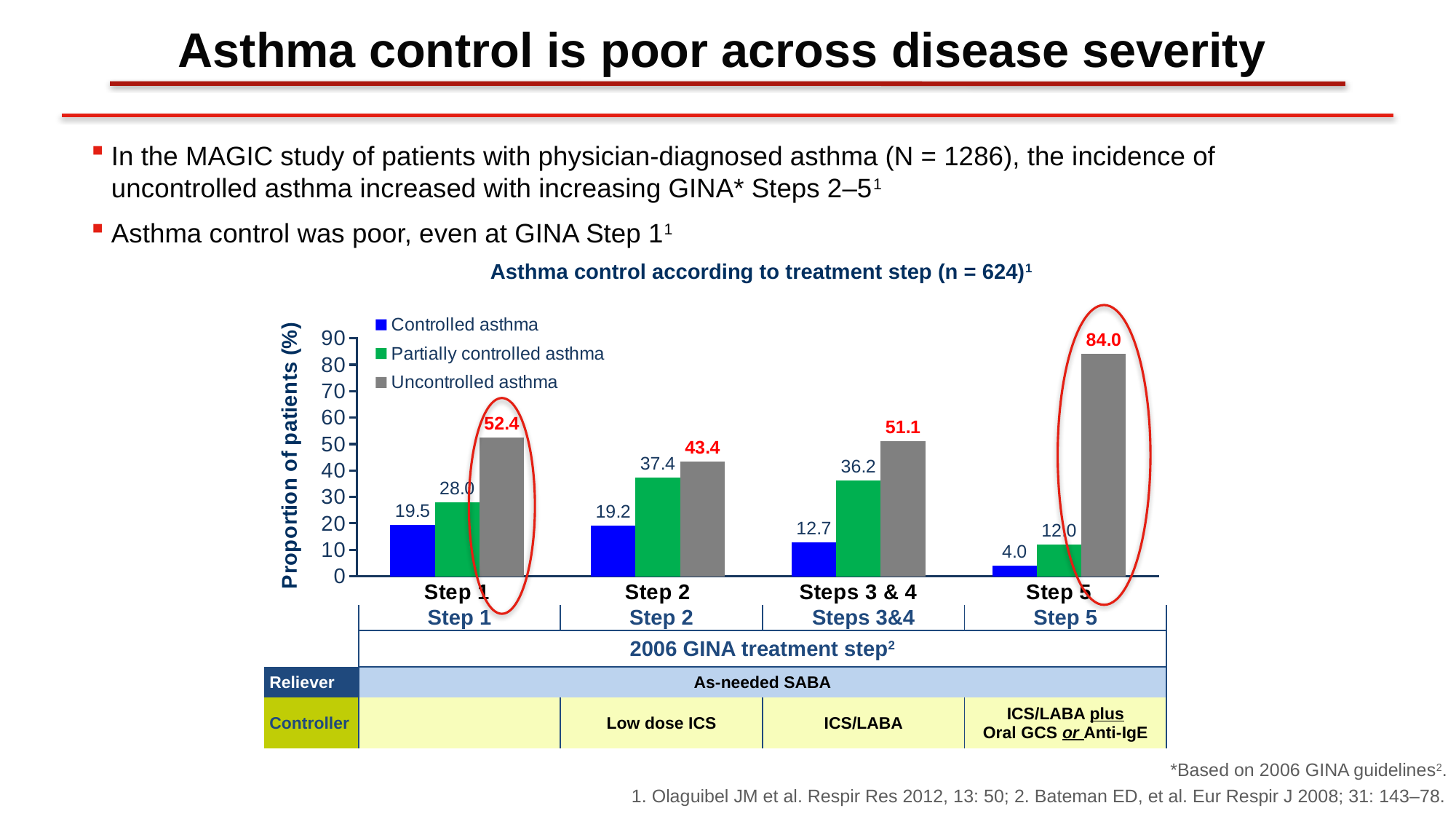

# Asthma control is poor across disease severity
In the MAGIC study of patients with physician-diagnosed asthma (N = 1286), the incidence of uncontrolled asthma increased with increasing GINA* Steps 2–51
Asthma control was poor, even at GINA Step 11

Asthma control according to treatment step (n = 624)1

### Chart

| Category | Controlled asthma | Partially controlled asthma | Uncontrolled asthma |
|---|---|---|---|
| Step 1 | 19.5 | 28.0 | 52.4 |
| Step 2 | 19.2 | 37.4 | 43.4 |
| Steps 3 & 4 | 12.7 | 36.2 | 51.1 |
| Step 5 | 4.0 | 12.0 | 84.0 |

|  | Step 1 | Step 2 | Steps 3&4 | Step 5 |
| --- | --- | --- | --- | --- |
|  | 2006 GINA treatment step2 |  |  |  |
| Reliever | As-needed SABA |  |  |  |
| Controller |  | Low dose ICS | ICS/LABA | ICS/LABA plus Oral GCS or Anti-IgE |
*Based on 2006 GINA guidelines2.
1. Olaguibel JM et al. Respir Res 2012, 13: 50; 2. Bateman ED, et al. Eur Respir J 2008; 31: 143–78.